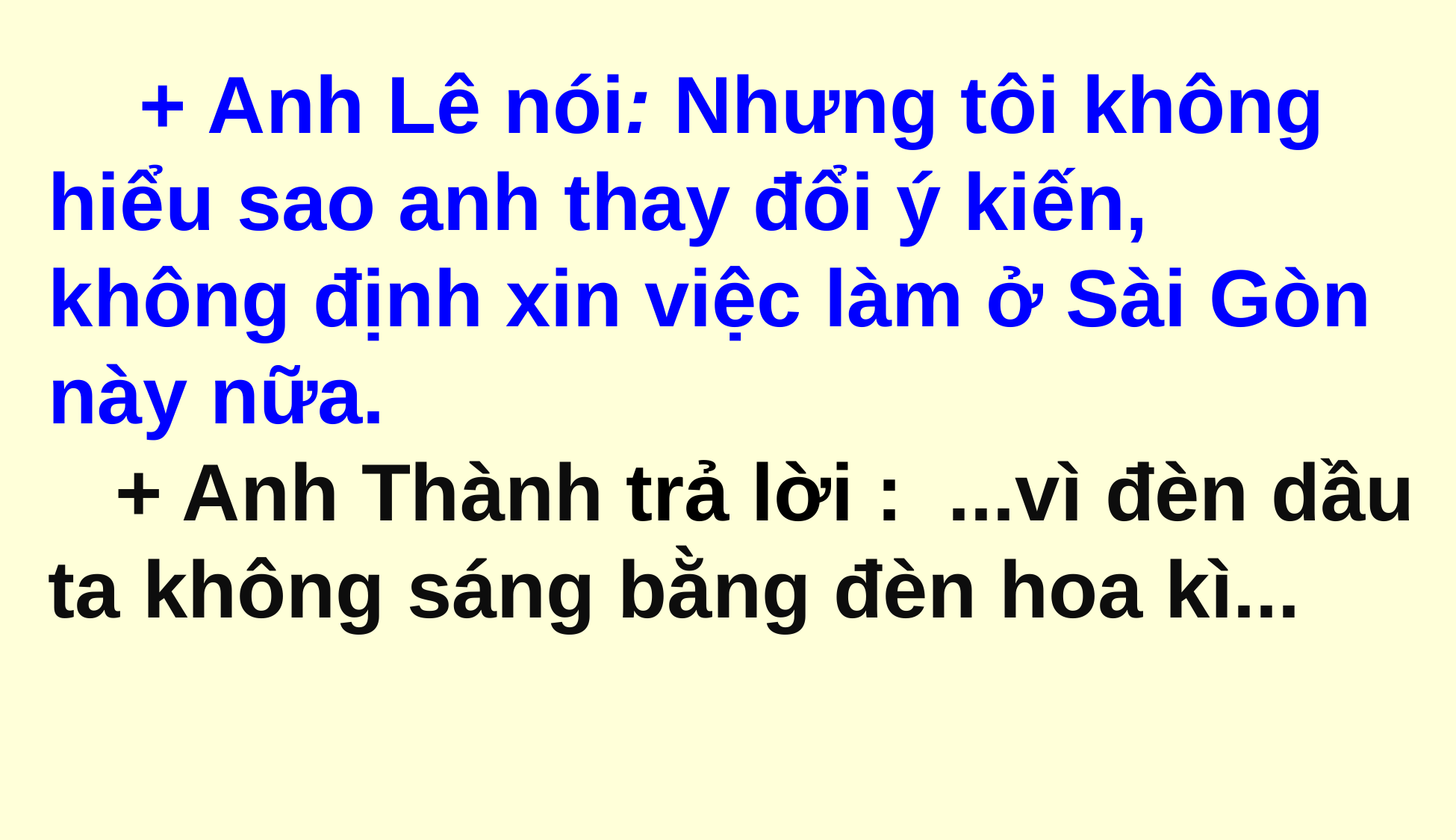

+ Anh Lê nói: Nhưng tôi không hiểu sao anh thay đổi ý kiến,
không định xin việc làm ở Sài Gòn này nữa.
   + Anh Thành trả lời :  ...vì đèn dầu ta không sáng bằng đèn hoa kì...